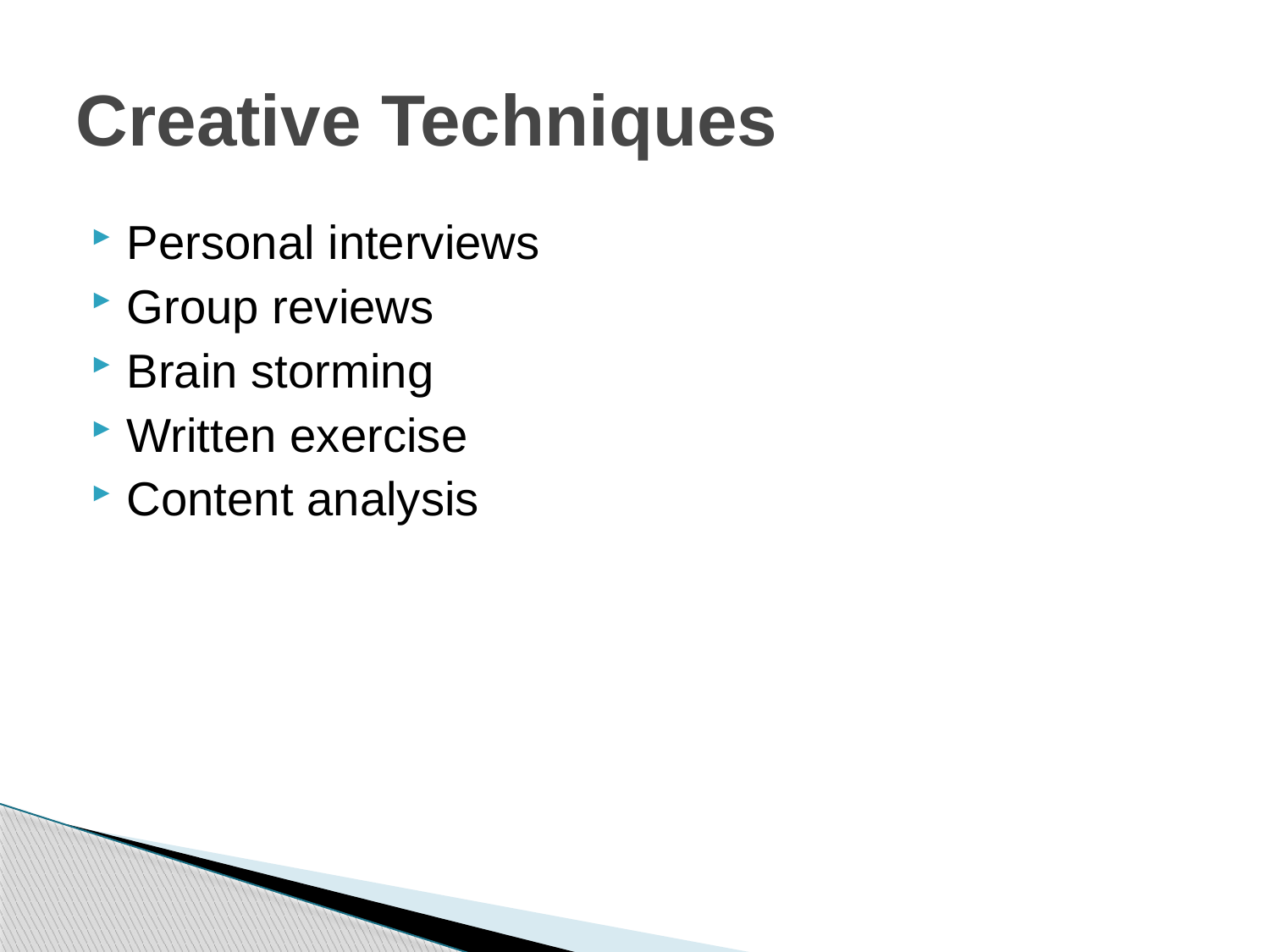

# Creative Techniques
Personal interviews
Group reviews
Brain storming
Written exercise
Content analysis